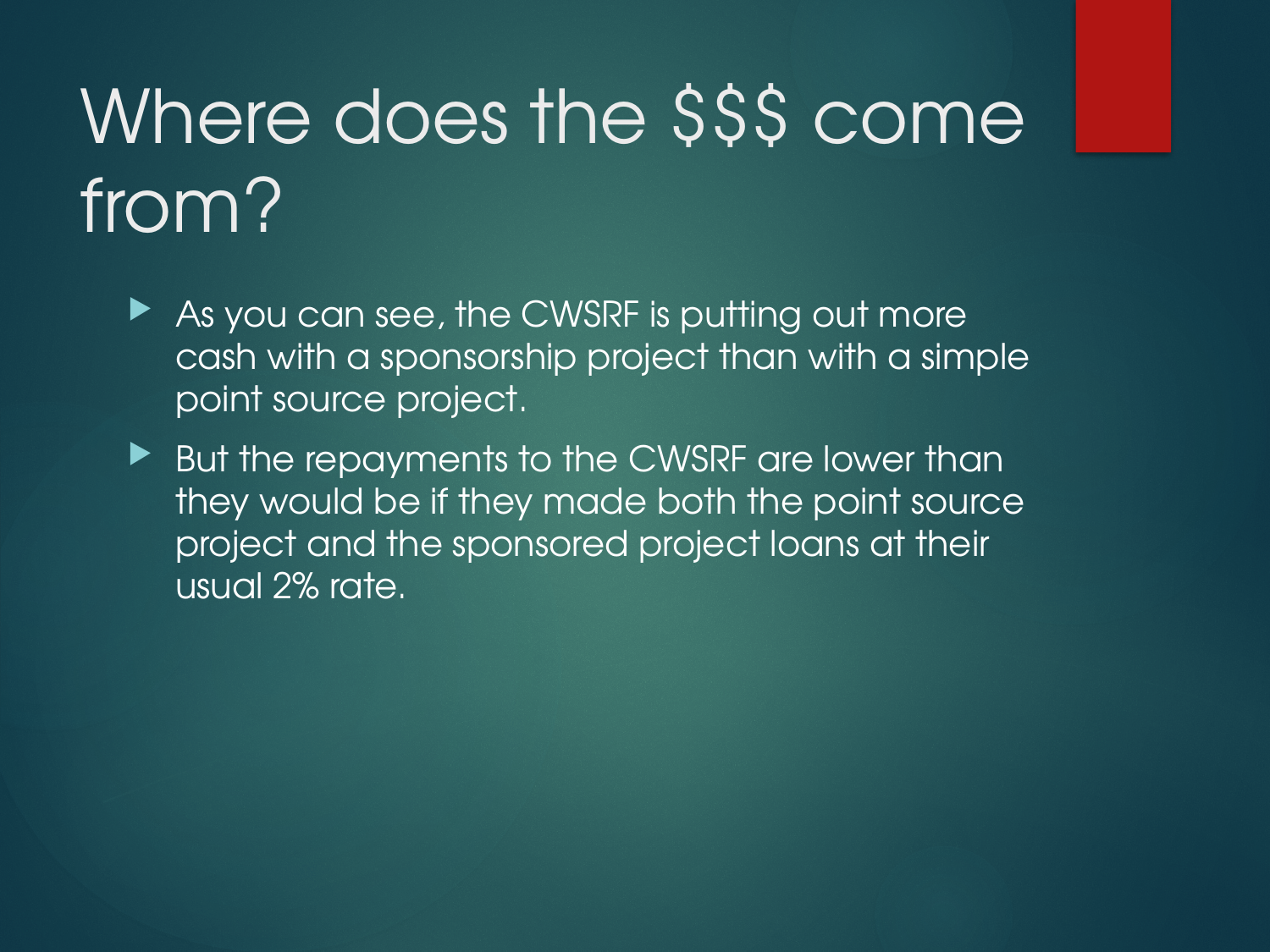

# Where does the $$$ come from?
As you can see, the CWSRF is putting out more cash with a sponsorship project than with a simple point source project.
But the repayments to the CWSRF are lower than they would be if they made both the point source project and the sponsored project loans at their usual 2% rate.